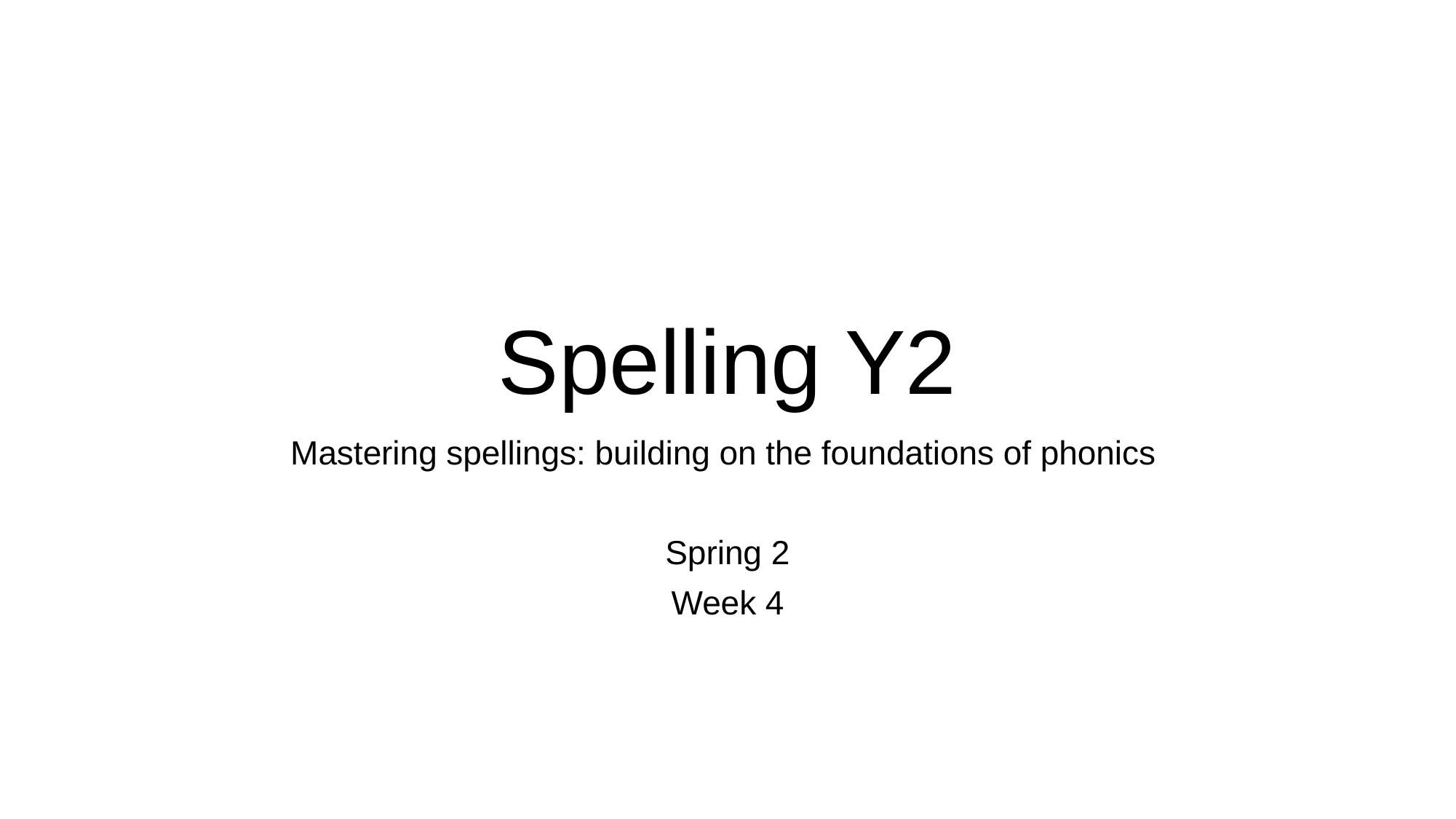

# Spelling Y2
Mastering spellings: building on the foundations of phonics

Spring 2
Week 4